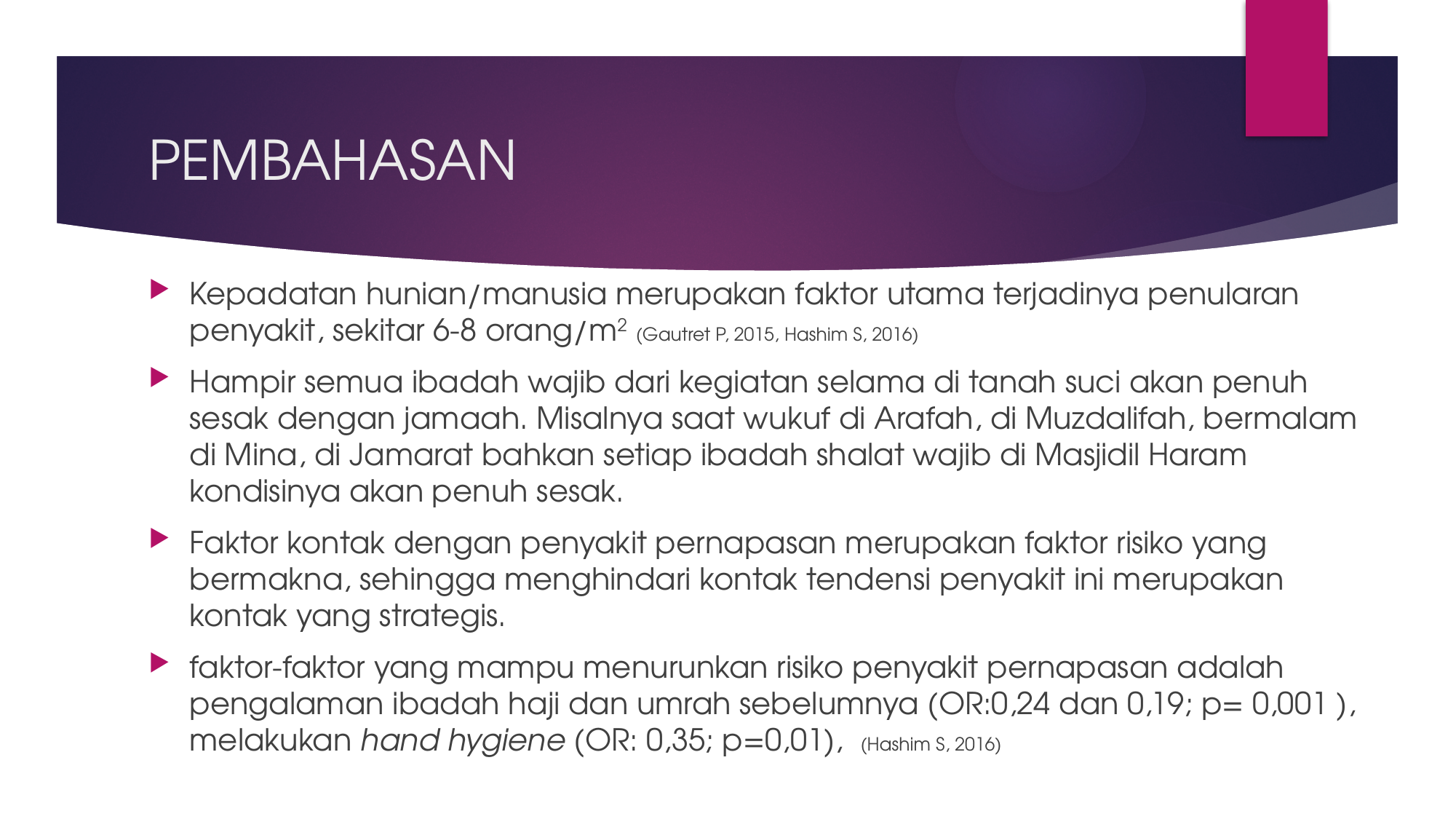

# PEMBAHASAN
Kepadatan hunian/manusia merupakan faktor utama terjadinya penularan penyakit, sekitar 6-8 orang/m2 (Gautret P, 2015, Hashim S, 2016)
Hampir semua ibadah wajib dari kegiatan selama di tanah suci akan penuh sesak dengan jamaah. Misalnya saat wukuf di Arafah, di Muzdalifah, bermalam di Mina, di Jamarat bahkan setiap ibadah shalat wajib di Masjidil Haram kondisinya akan penuh sesak.
Faktor kontak dengan penyakit pernapasan merupakan faktor risiko yang bermakna, sehingga menghindari kontak tendensi penyakit ini merupakan kontak yang strategis.
faktor-faktor yang mampu menurunkan risiko penyakit pernapasan adalah pengalaman ibadah haji dan umrah sebelumnya (OR:0,24 dan 0,19; p= 0,001 ), melakukan hand hygiene (OR: 0,35; p=0,01),  (Hashim S, 2016)